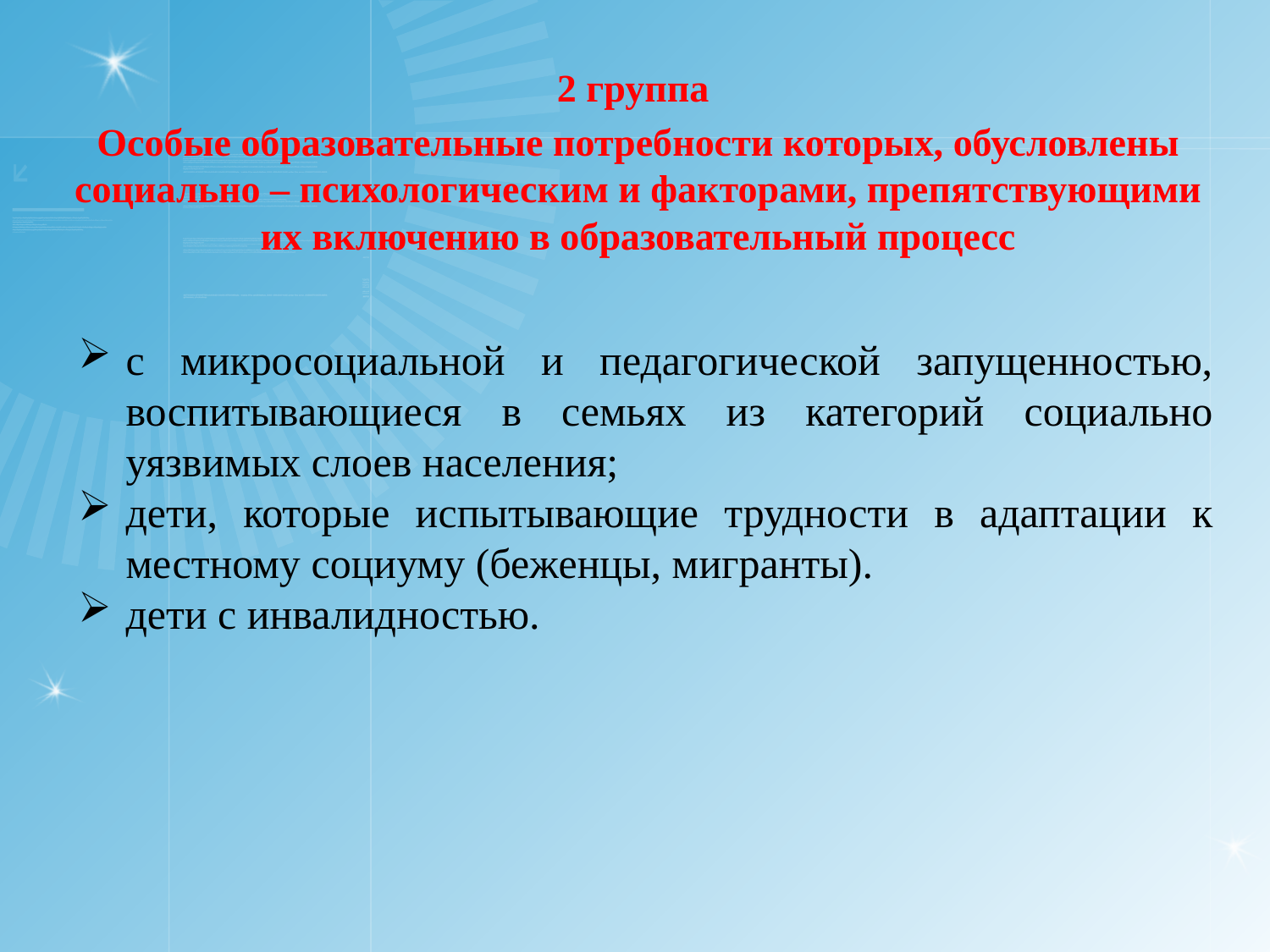

2 группа
Особые образовательные потребности которых, обусловлены социально – психологическим и факторами, препятствующими их включению в образовательный процесс
с микросоциальной и педагогической запущенностью, воспитывающиеся в семьях из категорий социально уязвимых слоев населения;
дети, которые испытывающие трудности в адаптации к местному социуму (беженцы, мигранты).
дети с инвалидностью.